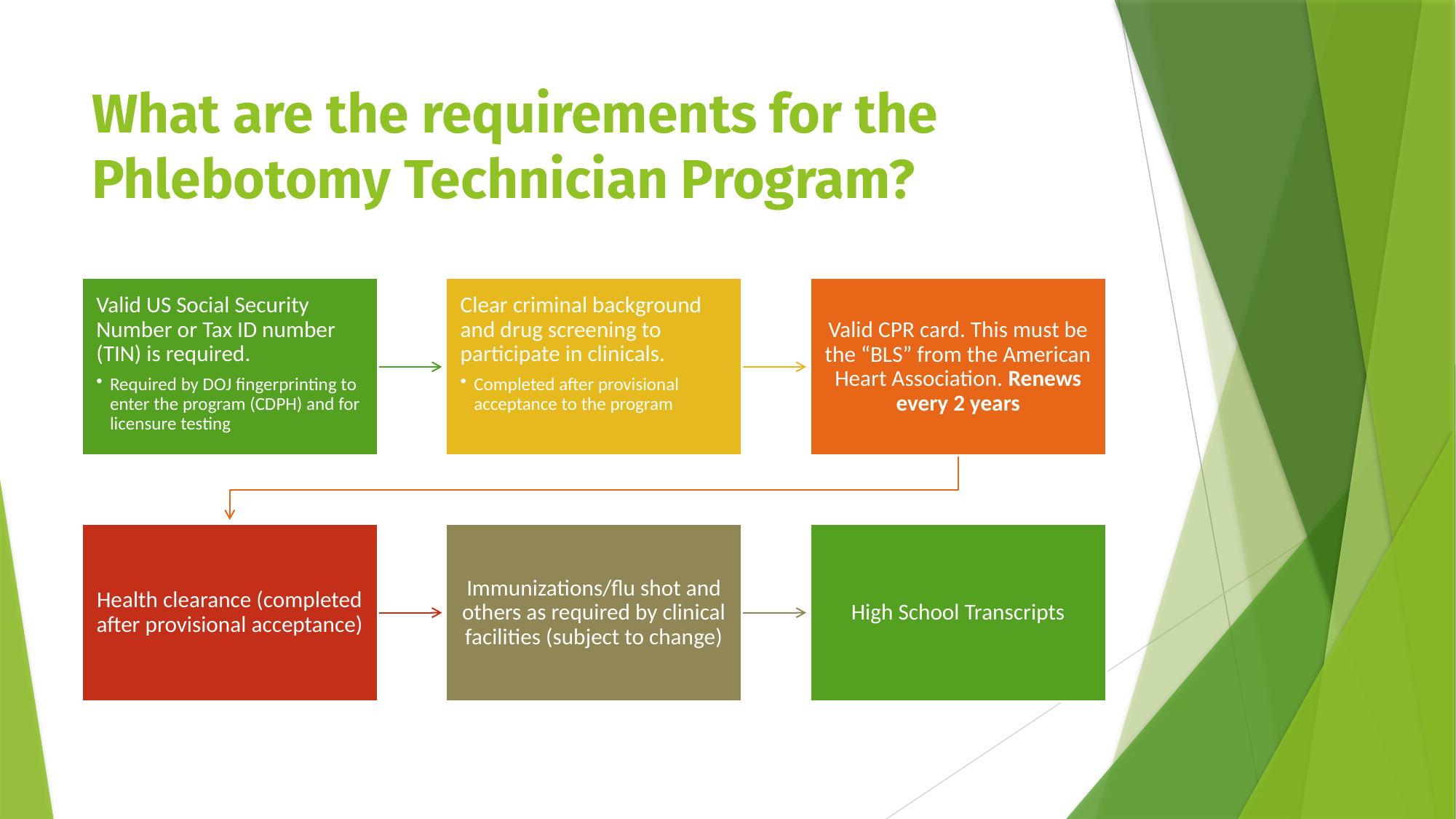

# What are the requirements for the Phlebotomy Technician Program?

Valid US Social Security Number or Tax ID number (TIN) is required.
Required by DOJ fingerprinting to enter the program (CDPH) and for licensure testing

Clear criminal background and drug screening to participate in clinicals.
Completed after provisional acceptance to the program

Valid CPR card. This must be the “BLS” from the American Heart Association. Renews every 2 years

Health clearance (completed after provisional acceptance)

Immunizations/flu shot and others as required by clinical facilities (subject to change)
High School Transcripts